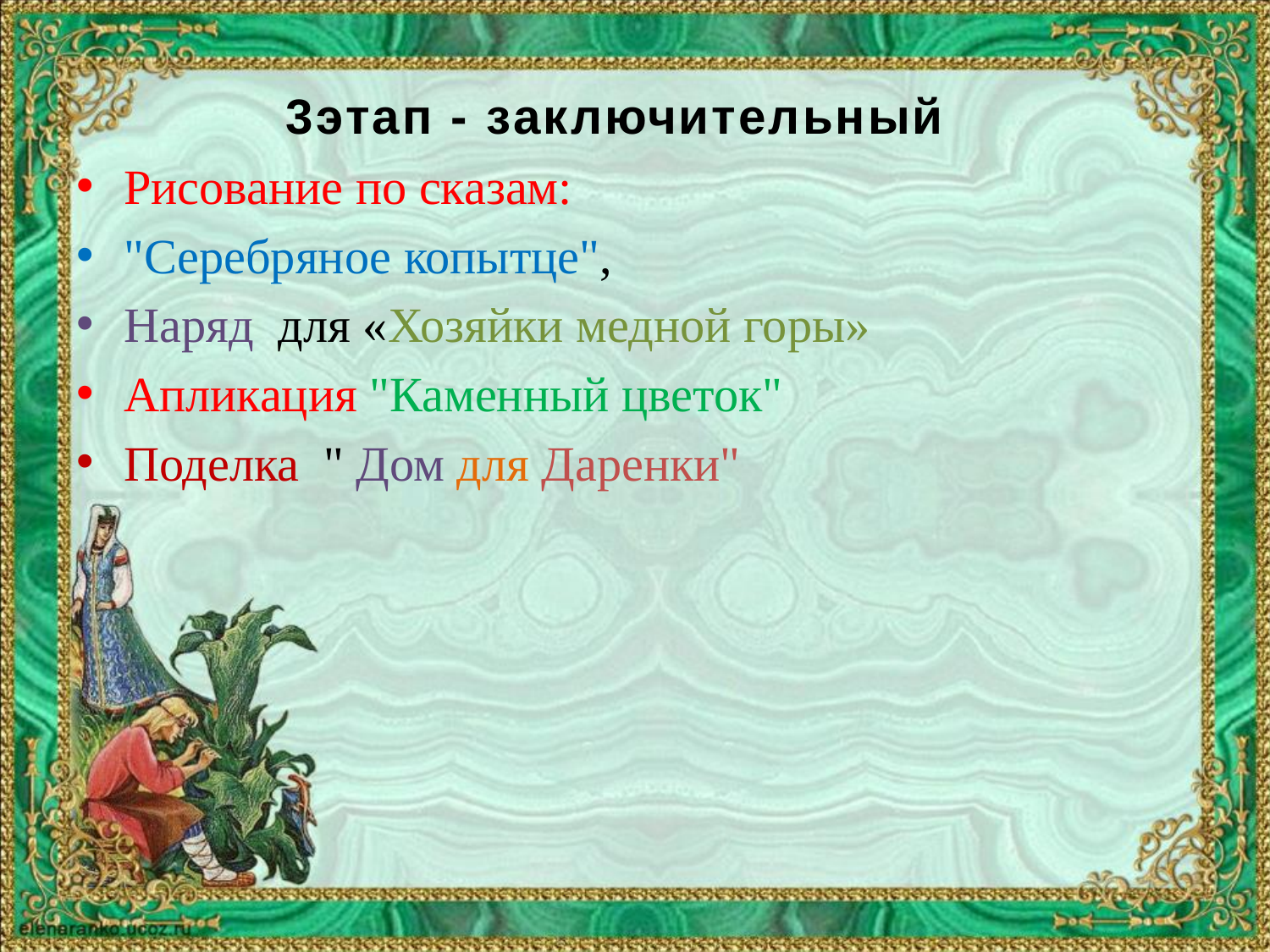

3этап - заключительный
Рисование по сказам:
"Серебряное копытце",
Наряд  для «Хозяйки медной горы»
Апликация "Каменный цветок"
Поделка  " Дом для Даренки"